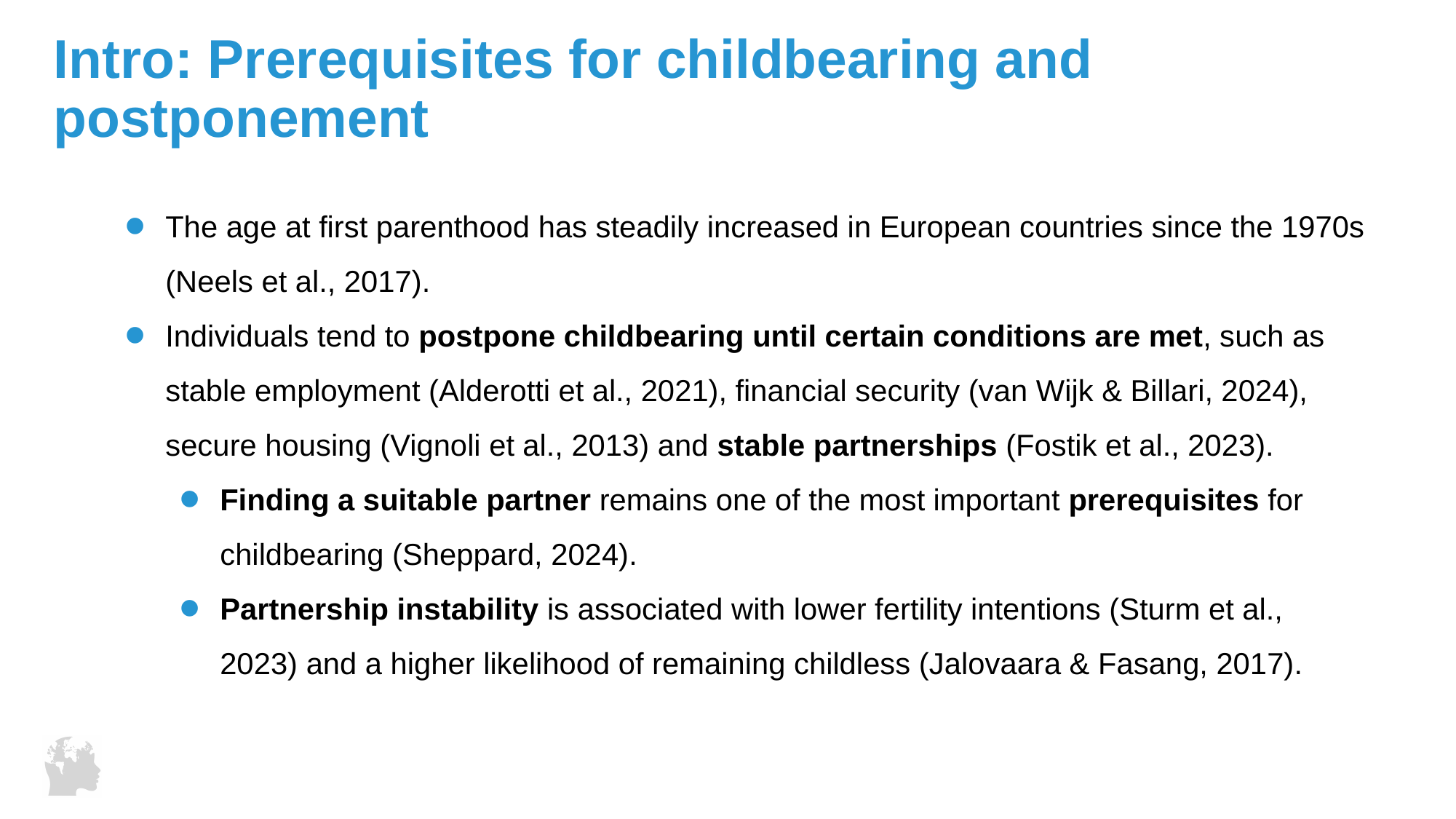

# Intro: Prerequisites for childbearing and postponement
The age at first parenthood has steadily increased in European countries since the 1970s (Neels et al., 2017).
Individuals tend to postpone childbearing until certain conditions are met, such as stable employment (Alderotti et al., 2021), financial security (van Wijk & Billari, 2024), secure housing (Vignoli et al., 2013) and stable partnerships (Fostik et al., 2023).
Finding a suitable partner remains one of the most important prerequisites for childbearing (Sheppard, 2024).
Partnership instability is associated with lower fertility intentions (Sturm et al., 2023) and a higher likelihood of remaining childless (Jalovaara & Fasang, 2017).
| 2 |
| --- |